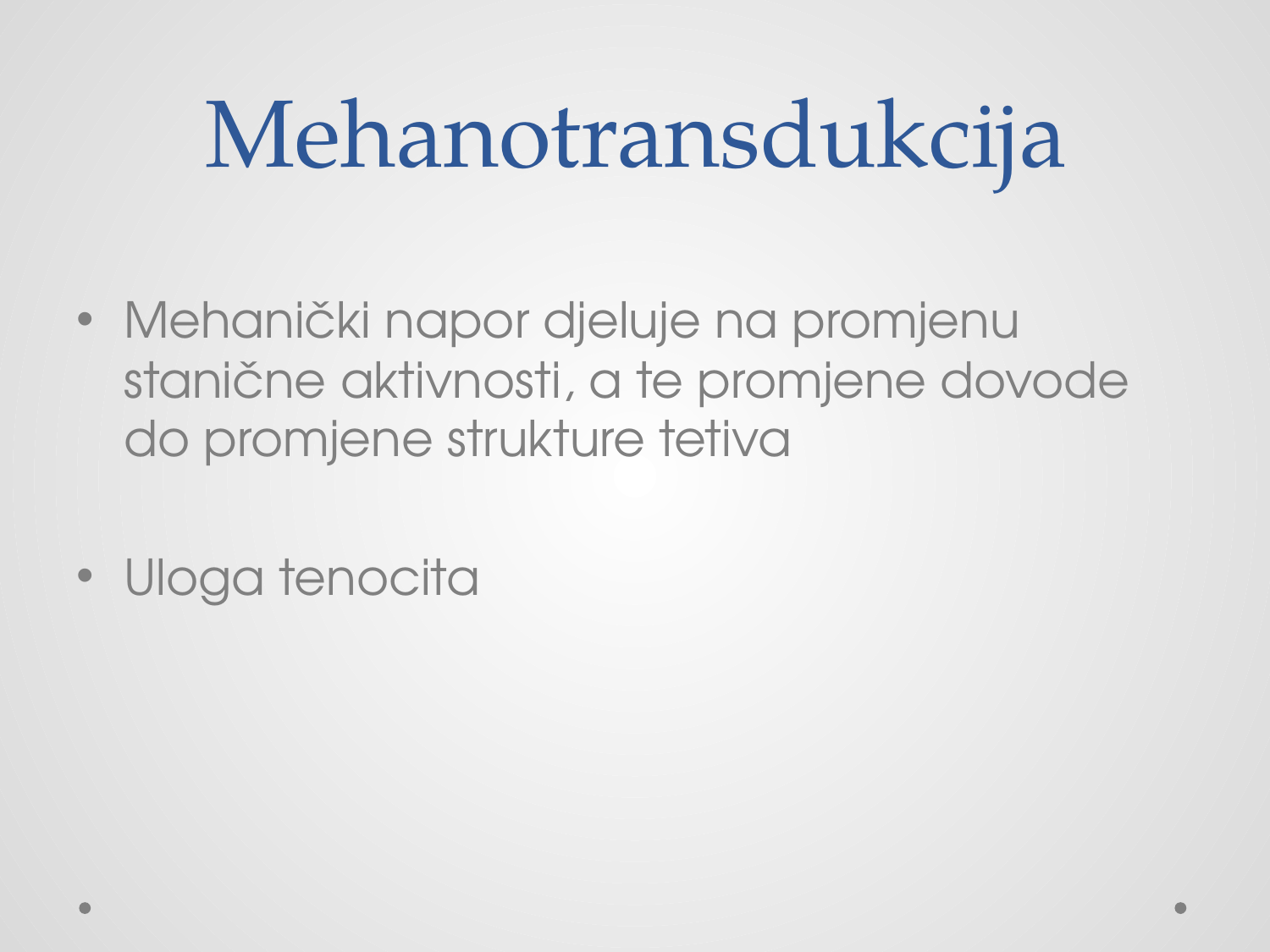

# Mehanotransdukcija

Mehanički napor djeluje na promjenu stanične aktivnosti, a te promjene dovode do promjene strukture tetiva

Uloga tenocita